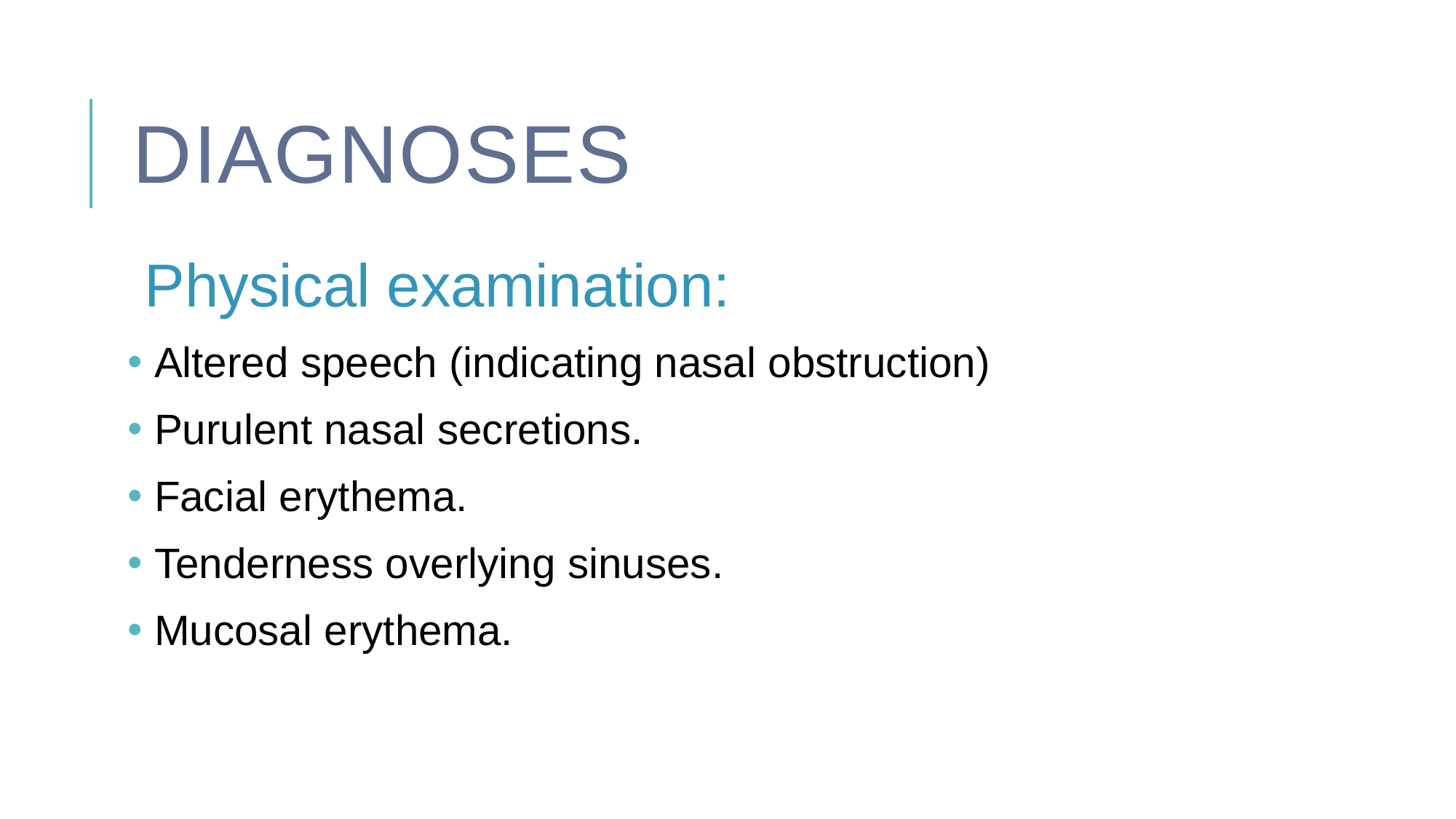

# Diagnoses
Physical examination:
 Altered speech (indicating nasal obstruction)
 Purulent nasal secretions.
 Facial erythema.
 Tenderness overlying sinuses.
 Mucosal erythema.